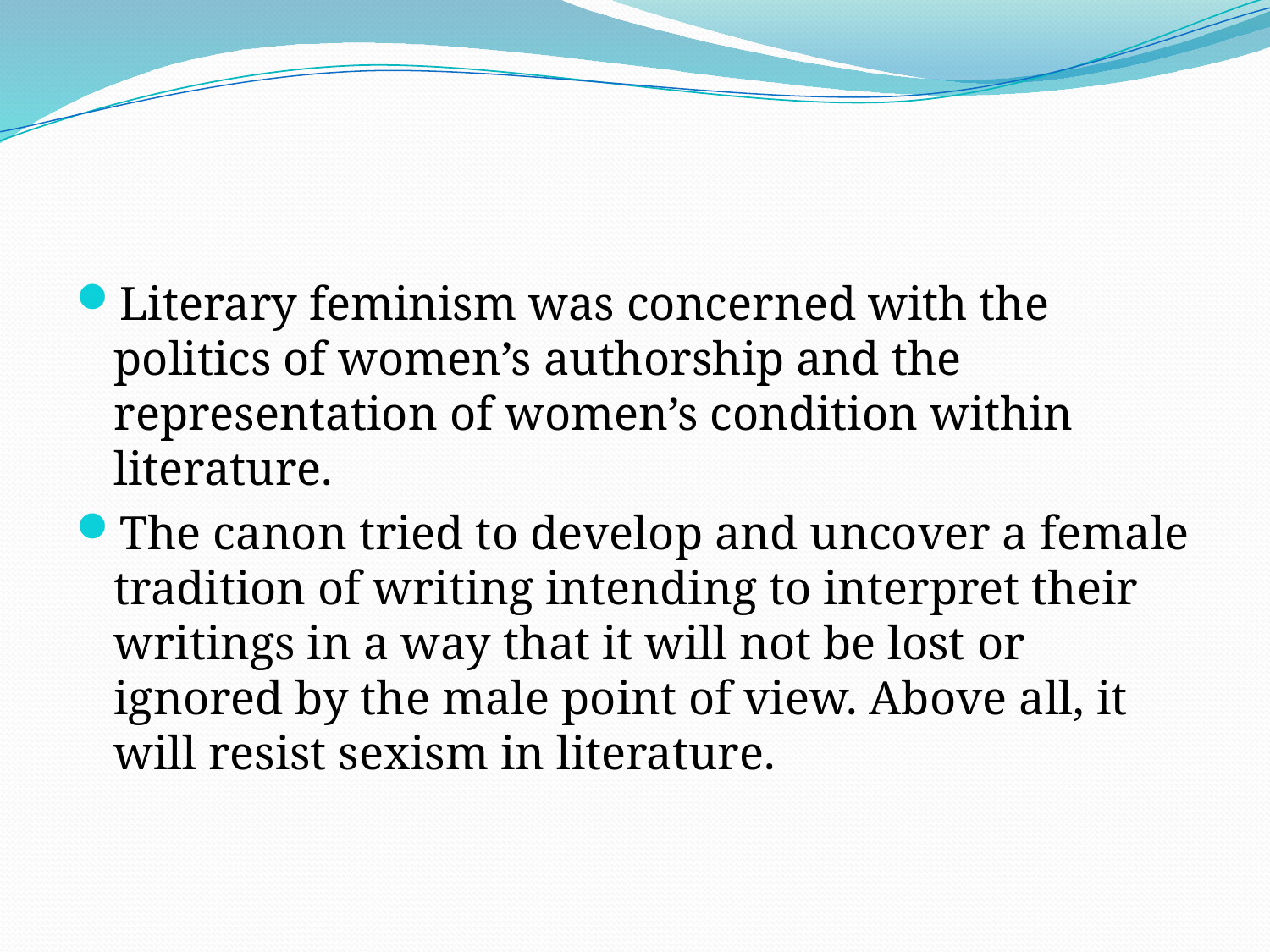

#
Literary feminism was concerned with the politics of women’s authorship and the representation of women’s condition within literature.
The canon tried to develop and uncover a female tradition of writing intending to interpret their writings in a way that it will not be lost or ignored by the male point of view. Above all, it will resist sexism in literature.